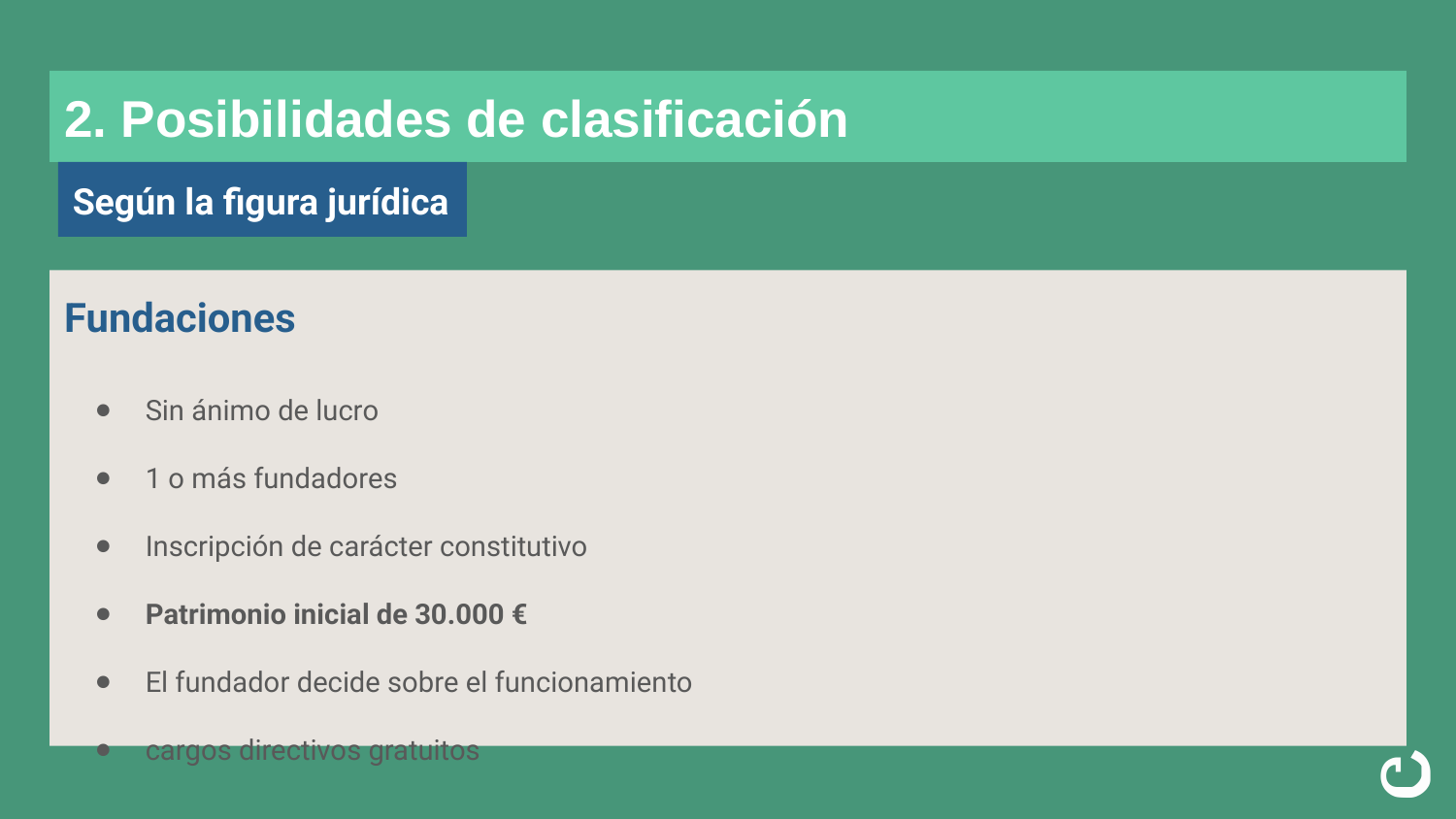

# 2. Posibilidades de clasificación
Según la figura jurídica
Fundaciones

Sin ánimo de lucro
1 o más fundadores
Inscripción de carácter constitutivo
Patrimonio inicial de 30.000 €
El fundador decide sobre el funcionamiento
cargos directivos gratuitos